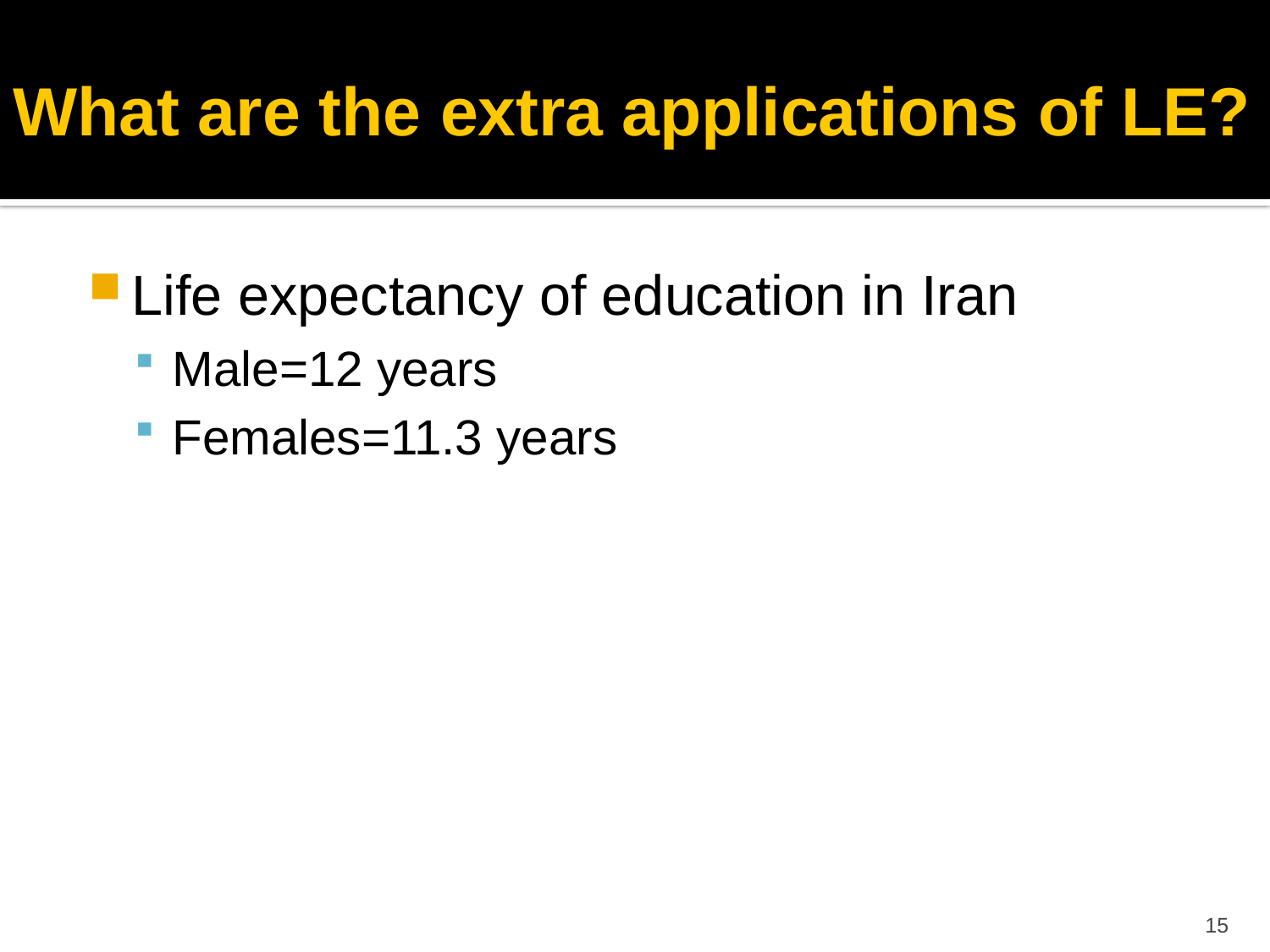

# What are the extra applications of LE?
Life expectancy of education in Iran
Male=12 years
Females=11.3 years

15